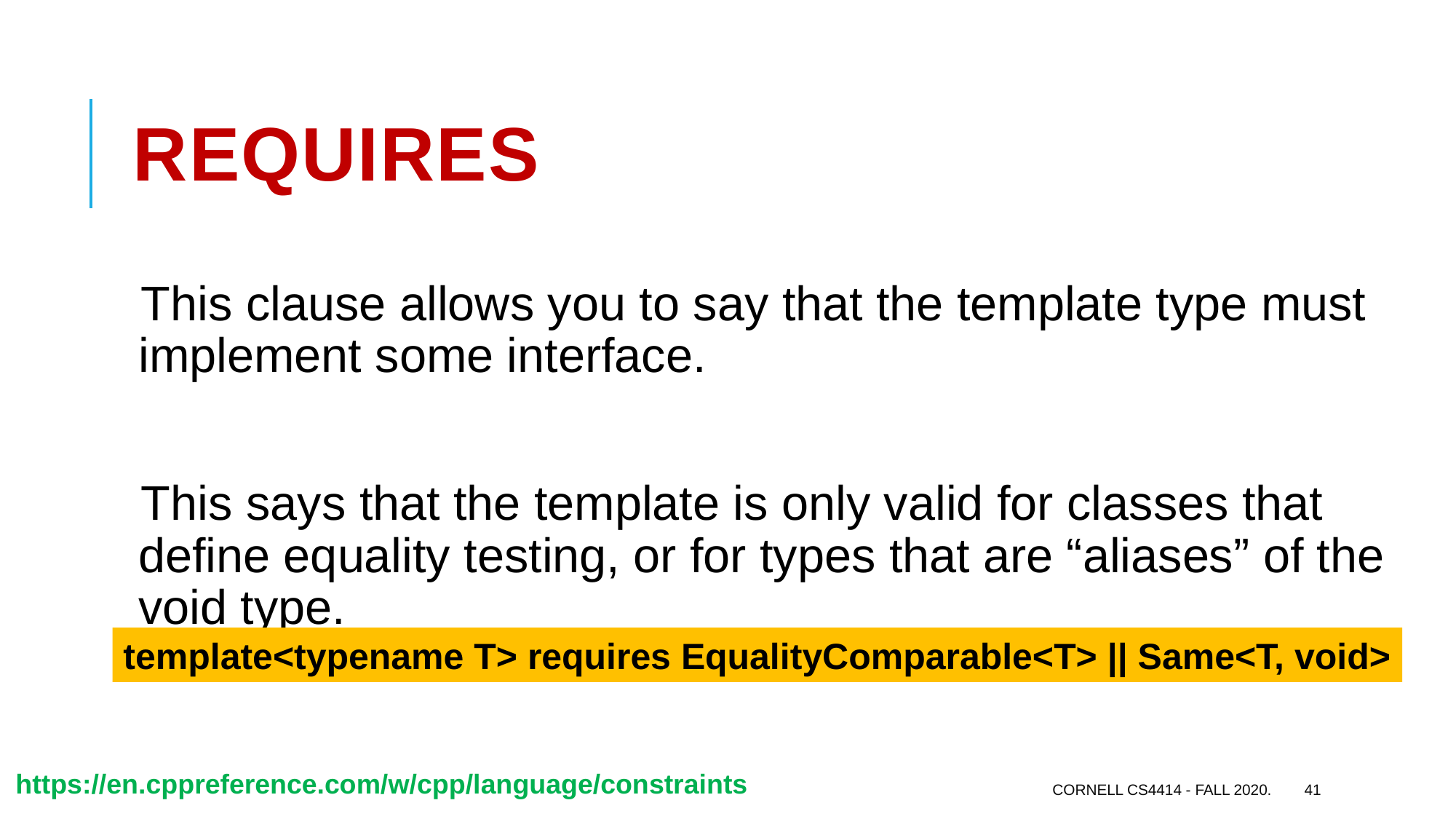

# Requires
This clause allows you to say that the template type must implement some interface.

This says that the template is only valid for classes that define equality testing, or for types that are “aliases” of the void type.
template<typename T> requires EqualityComparable<T> || Same<T, void>
https://en.cppreference.com/w/cpp/language/constraints
Cornell CS4414 - Fall 2020.
41